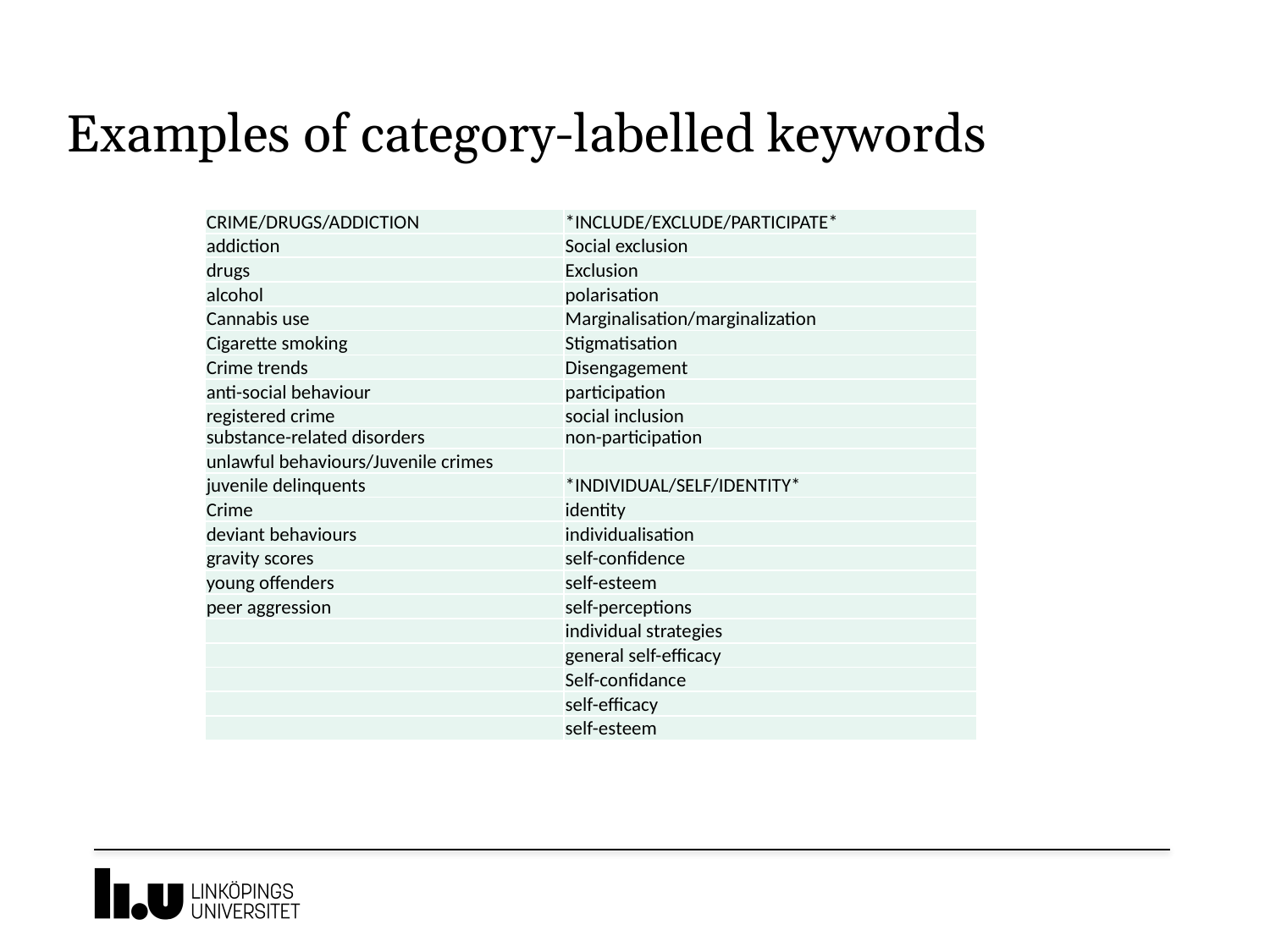

# Examples of category-labelled keywords
| CRIME/DRUGS/ADDICTION | \*INCLUDE/EXCLUDE/PARTICIPATE\* |
| --- | --- |
| addiction | Social exclusion |
| drugs | Exclusion |
| alcohol | polarisation |
| Cannabis use | Marginalisation/marginalization |
| Cigarette smoking | Stigmatisation |
| Crime trends | Disengagement |
| anti-social behaviour | participation |
| registered crime | social inclusion |
| substance-related disorders | non-participation |
| unlawful behaviours/Juvenile crimes |  |
| juvenile delinquents | \*INDIVIDUAL/SELF/IDENTITY\* |
| Crime | identity |
| deviant behaviours | individualisation |
| gravity scores | self-confidence |
| young offenders | self-esteem |
| peer aggression | self-perceptions |
|  | individual strategies |
|  | general self-efficacy |
|  | Self-confidance |
|  | self-efficacy |
|  | self-esteem |